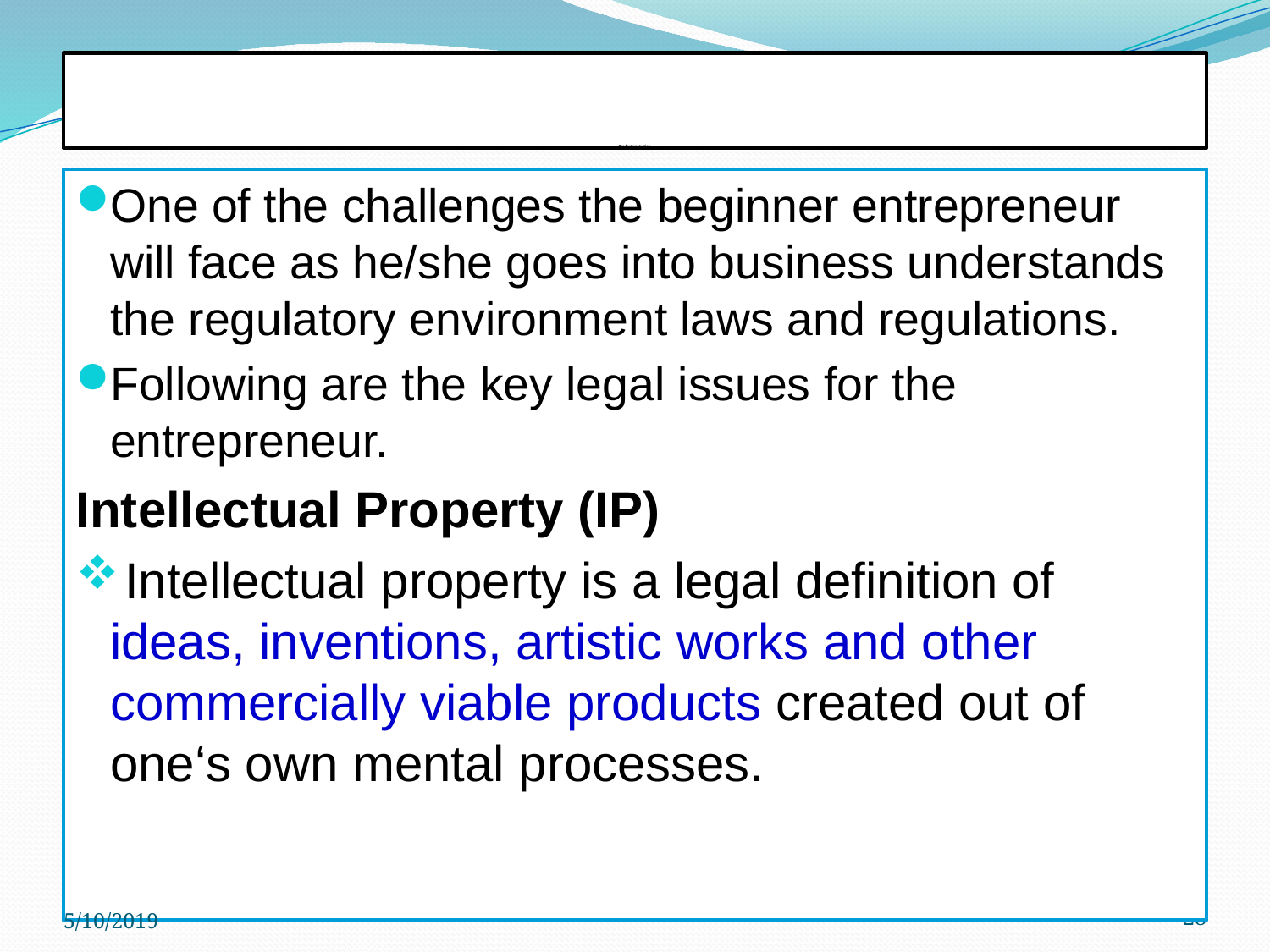

# Product protection
One of the challenges the beginner entrepreneur  will face as he/she goes into business understands the regulatory environment laws and regulations.
Following are the key legal issues for the entrepreneur.
Intellectual Property (IP)
 Intellectual property is a legal definition of ideas, inventions, artistic works and other commercially viable products created out of one‘s own mental processes.

5/10/2019
28